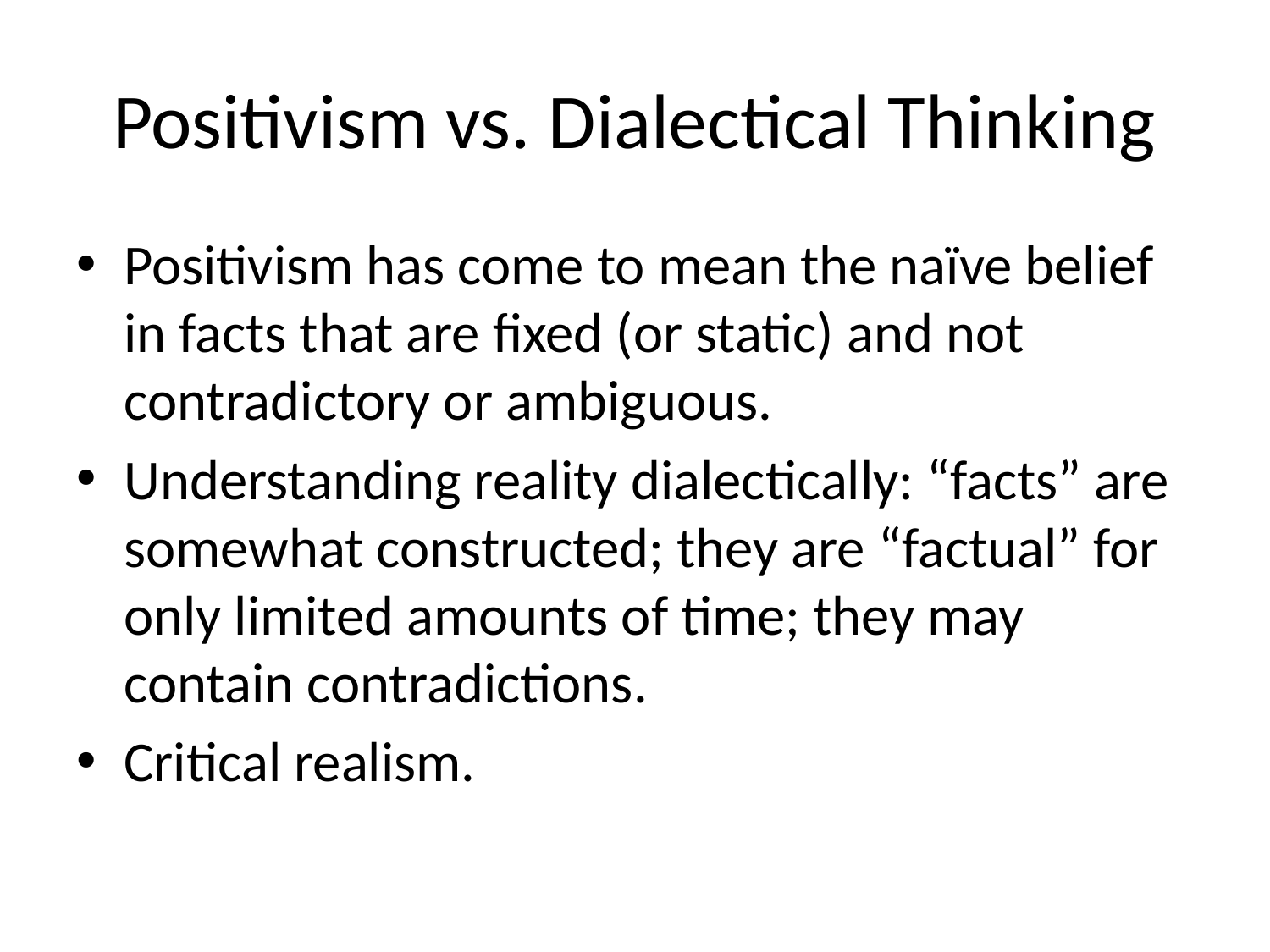

# Positivism vs. Dialectical Thinking
Positivism has come to mean the naïve belief in facts that are fixed (or static) and not contradictory or ambiguous.
Understanding reality dialectically: “facts” are somewhat constructed; they are “factual” for only limited amounts of time; they may contain contradictions.
Critical realism.